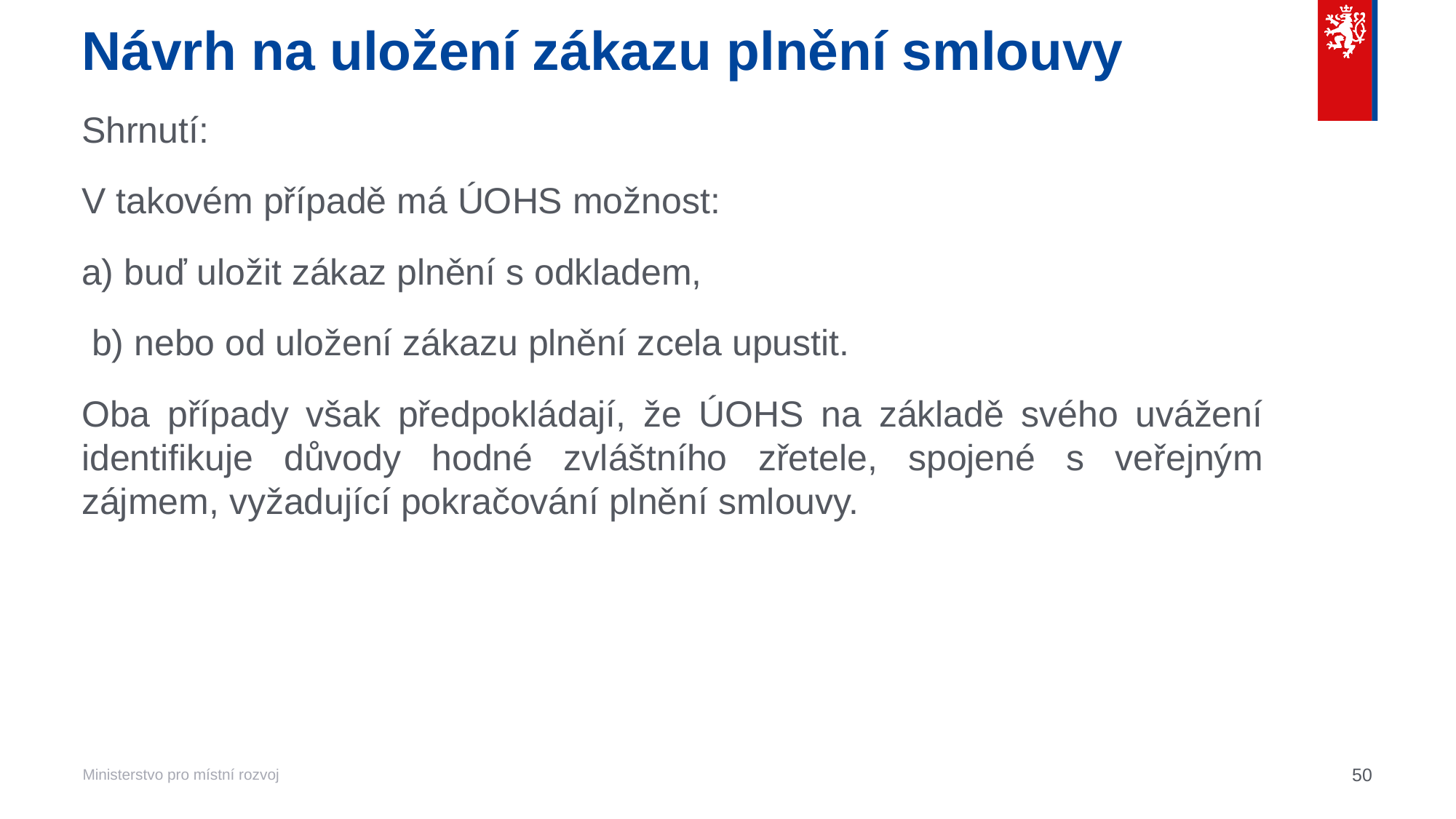

# Návrh na uložení zákazu plnění smlouvy
Shrnutí:
V takovém případě má ÚOHS možnost:
a) buď uložit zákaz plnění s odkladem,
 b) nebo od uložení zákazu plnění zcela upustit.
Oba případy však předpokládají, že ÚOHS na základě svého uvážení identifikuje důvody hodné zvláštního zřetele, spojené s veřejným zájmem, vyžadující pokračování plnění smlouvy.

50